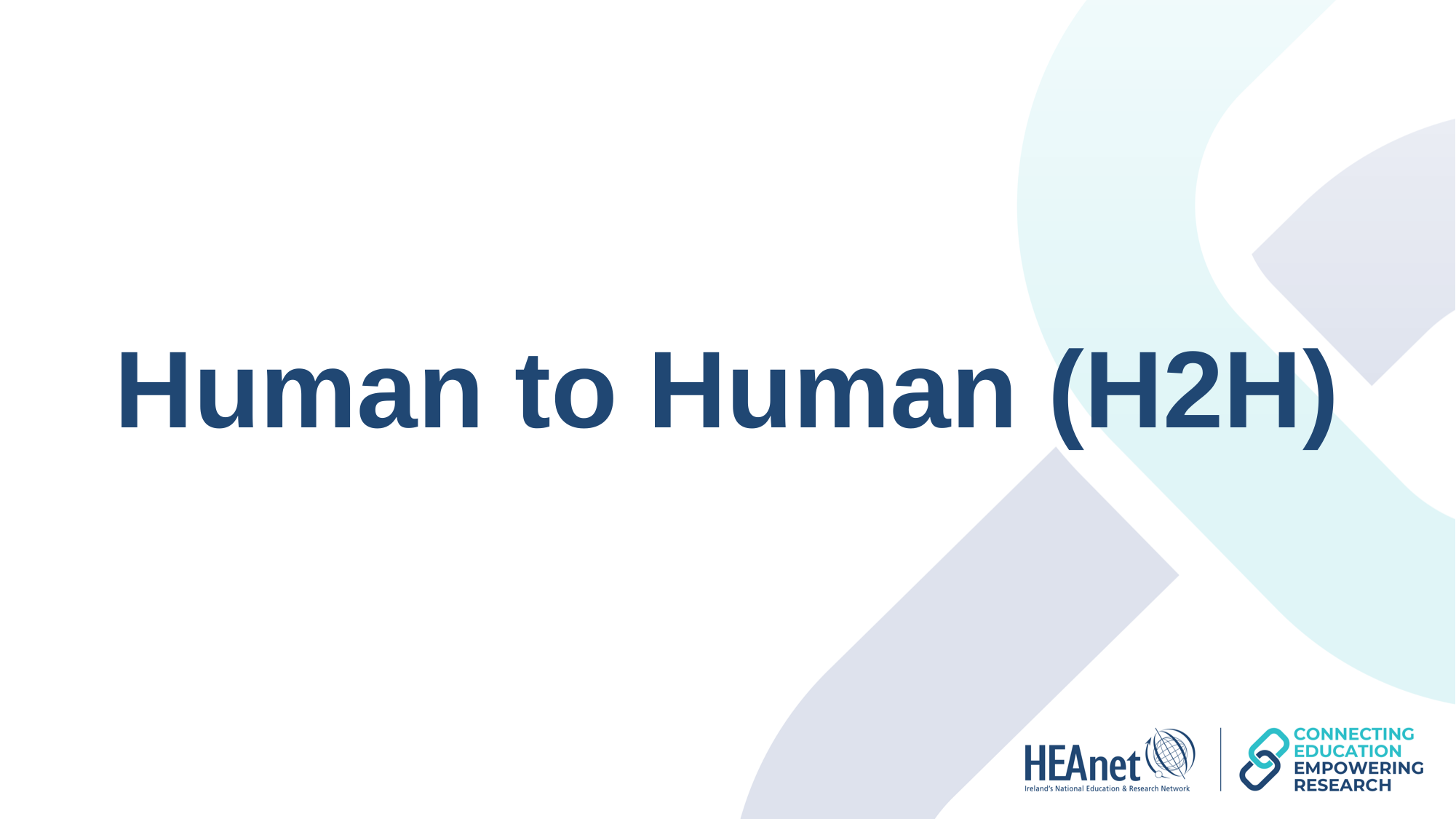

Human to Human (H2H)
*AI Generated Image